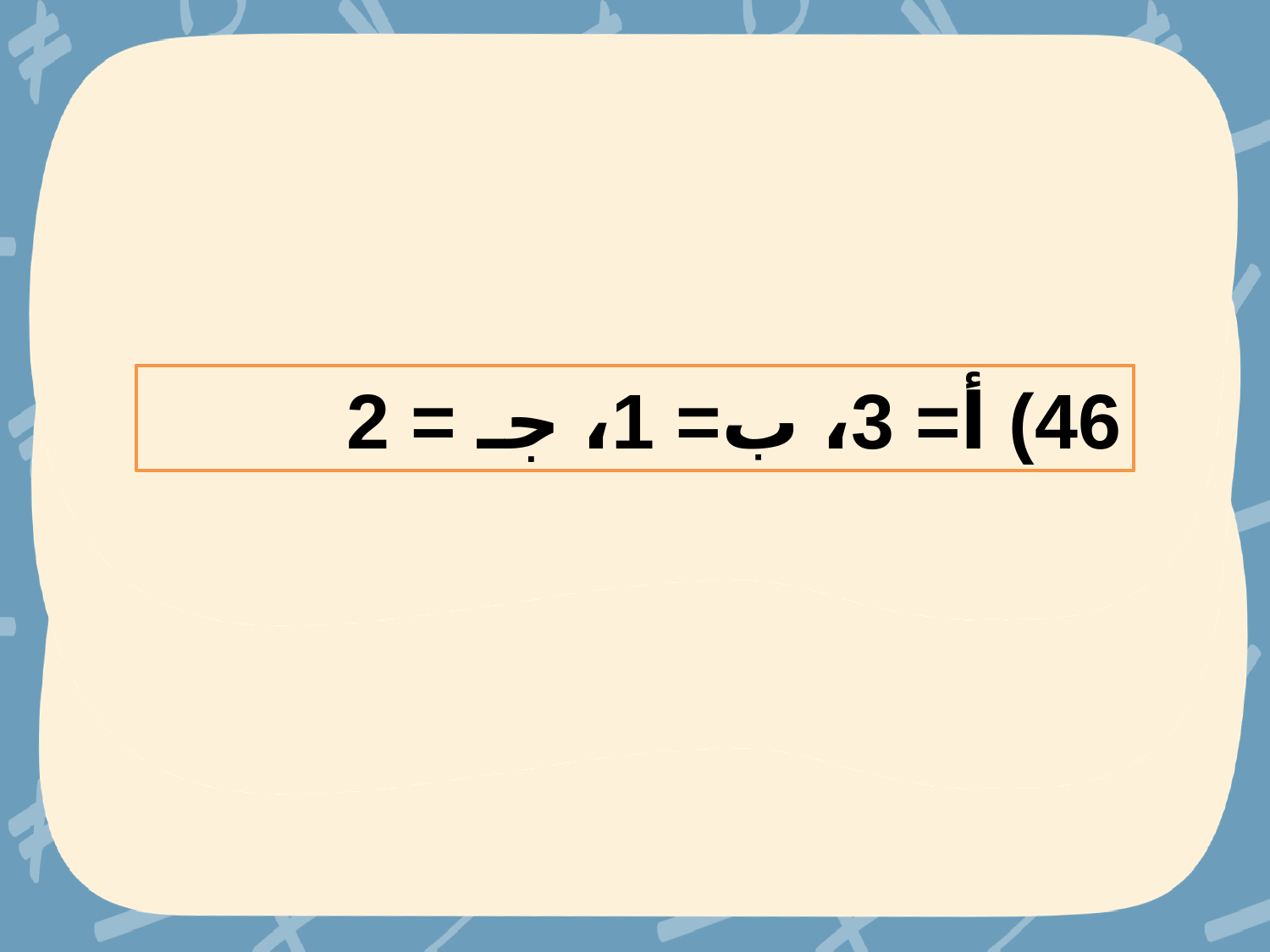

46) أ= 3، ب= 1، جـ = 2